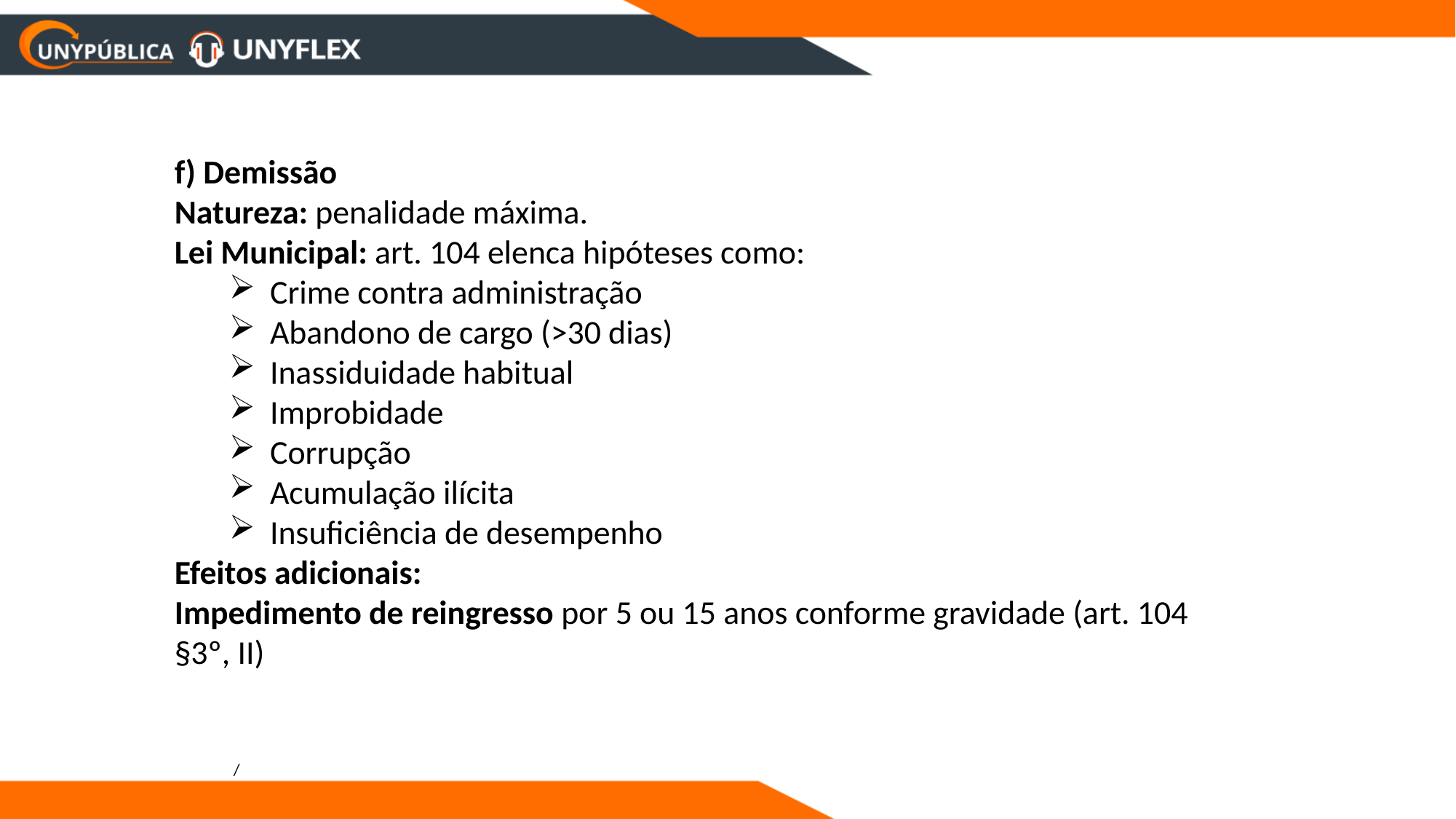

f) Demissão
Natureza: penalidade máxima.
Lei Municipal: art. 104 elenca hipóteses como:
Crime contra administração
Abandono de cargo (>30 dias)
Inassiduidade habitual
Improbidade
Corrupção
Acumulação ilícita
Insuficiência de desempenho
Efeitos adicionais:
Impedimento de reingresso por 5 ou 15 anos conforme gravidade (art. 104 §3º, II)

/